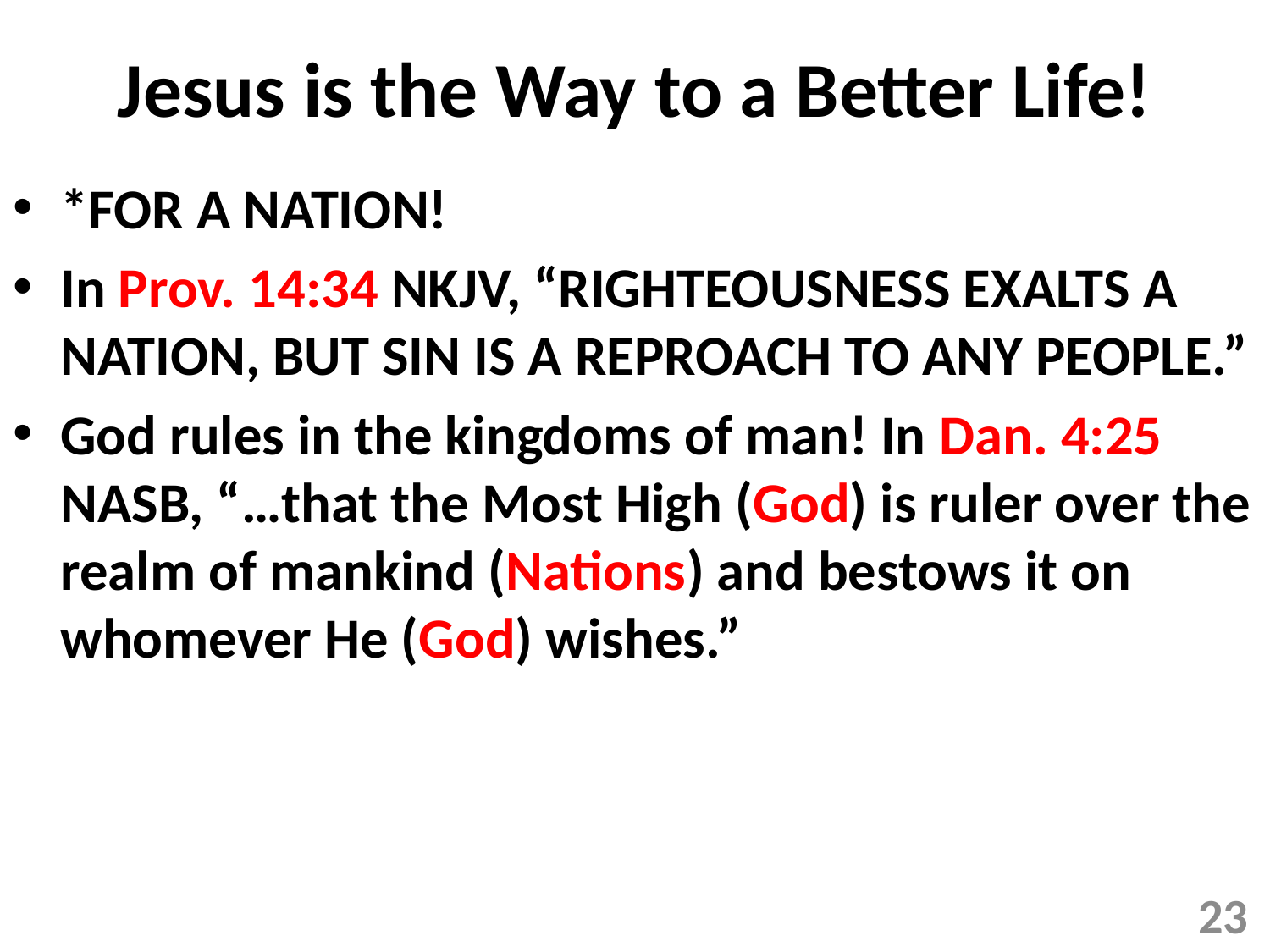

# Jesus is the Way to a Better Life!
*FOR A NATION!
In Prov. 14:34 NKJV, “RIGHTEOUSNESS EXALTS A NATION, BUT SIN IS A REPROACH TO ANY PEOPLE.”
God rules in the kingdoms of man! In Dan. 4:25 NASB, “…that the Most High (God) is ruler over the realm of mankind (Nations) and bestows it on whomever He (God) wishes.”
23